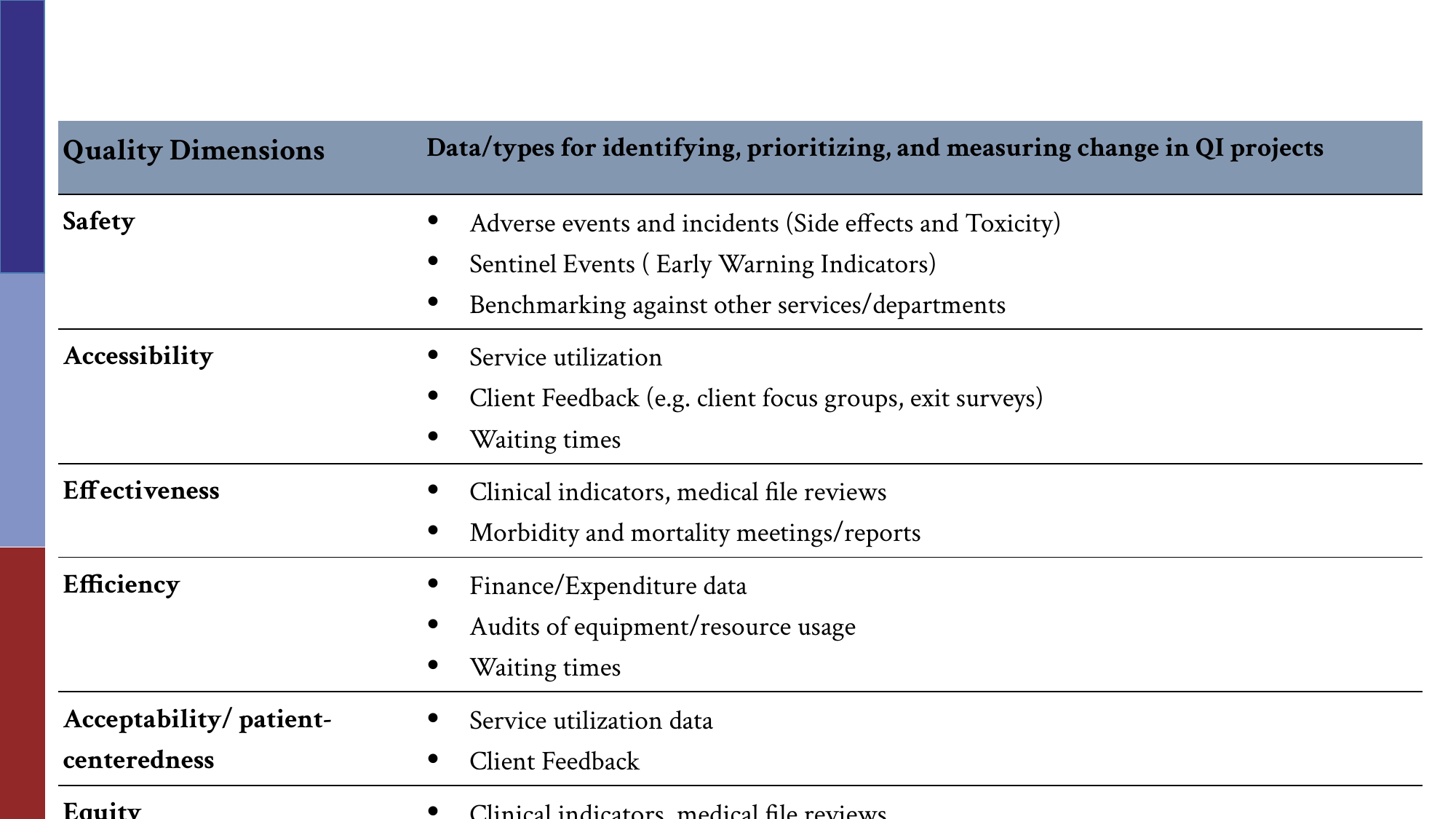

| Quality Dimensions | Data/types for identifying, prioritizing, and measuring change in QI projects |
| --- | --- |
| Safety | Adverse events and incidents (Side effects and Toxicity) Sentinel Events ( Early Warning Indicators) Benchmarking against other services/departments |
| Accessibility | Service utilization Client Feedback (e.g. client focus groups, exit surveys) Waiting times |
| Effectiveness | Clinical indicators, medical file reviews Morbidity and mortality meetings/reports |
| Efficiency | Finance/Expenditure data Audits of equipment/resource usage Waiting times |
| Acceptability/ patient-centeredness | Service utilization data Client Feedback |
| Equity | Clinical indicators, medical file reviews Service utilization data and service mapping |